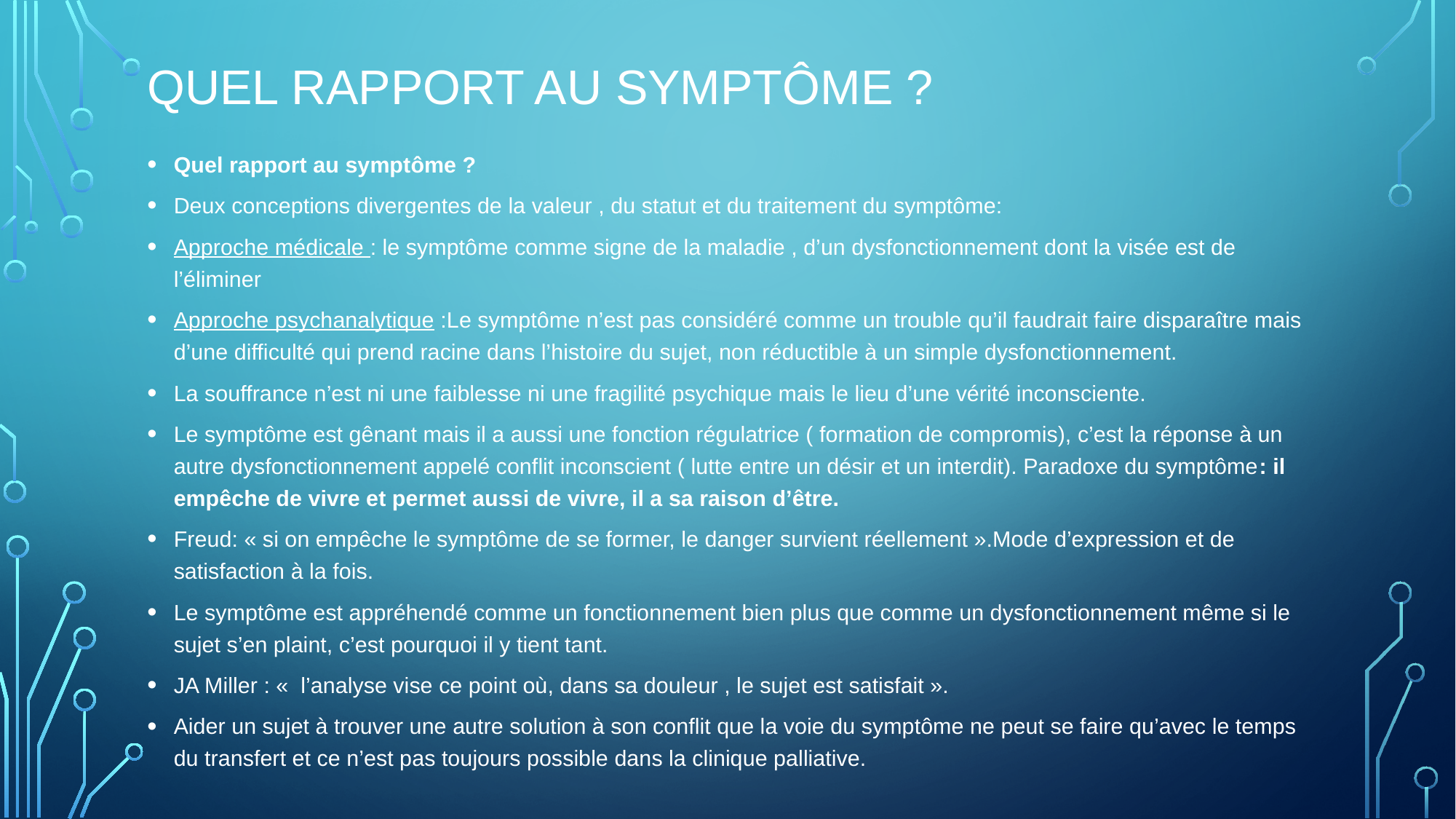

# Quel rapport au symptôme ?
Quel rapport au symptôme ?
Deux conceptions divergentes de la valeur , du statut et du traitement du symptôme:
Approche médicale : le symptôme comme signe de la maladie , d’un dysfonctionnement dont la visée est de l’éliminer
Approche psychanalytique :Le symptôme n’est pas considéré comme un trouble qu’il faudrait faire disparaître mais d’une difficulté qui prend racine dans l’histoire du sujet, non réductible à un simple dysfonctionnement.
La souffrance n’est ni une faiblesse ni une fragilité psychique mais le lieu d’une vérité inconsciente.
Le symptôme est gênant mais il a aussi une fonction régulatrice ( formation de compromis), c’est la réponse à un autre dysfonctionnement appelé conflit inconscient ( lutte entre un désir et un interdit). Paradoxe du symptôme: il empêche de vivre et permet aussi de vivre, il a sa raison d’être.
Freud: « si on empêche le symptôme de se former, le danger survient réellement ».Mode d’expression et de satisfaction à la fois.
Le symptôme est appréhendé comme un fonctionnement bien plus que comme un dysfonctionnement même si le sujet s’en plaint, c’est pourquoi il y tient tant.
JA Miller : «  l’analyse vise ce point où, dans sa douleur , le sujet est satisfait ».
Aider un sujet à trouver une autre solution à son conflit que la voie du symptôme ne peut se faire qu’avec le temps du transfert et ce n’est pas toujours possible dans la clinique palliative.